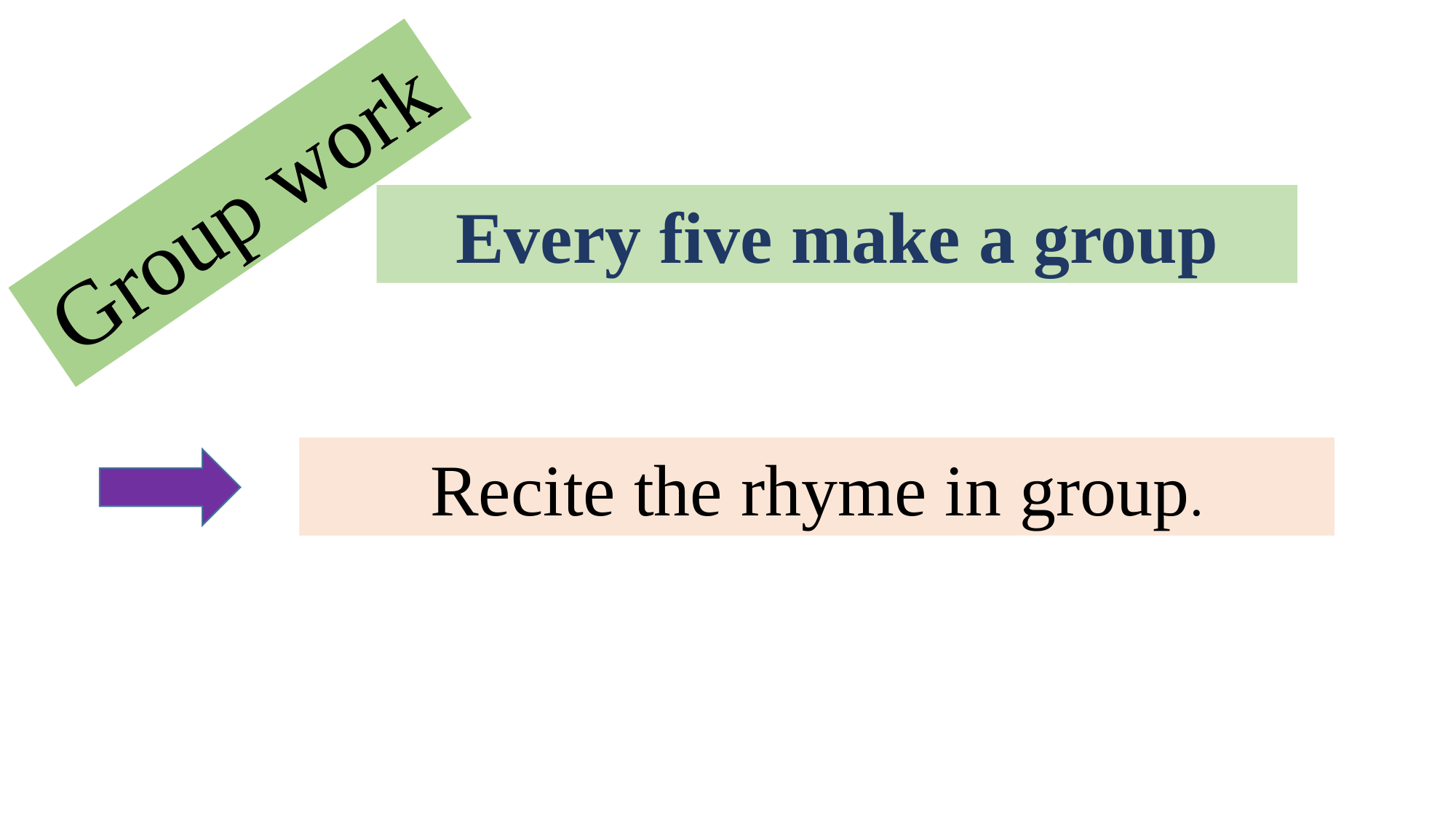

Group work
Every five make a group
Recite the rhyme in group.